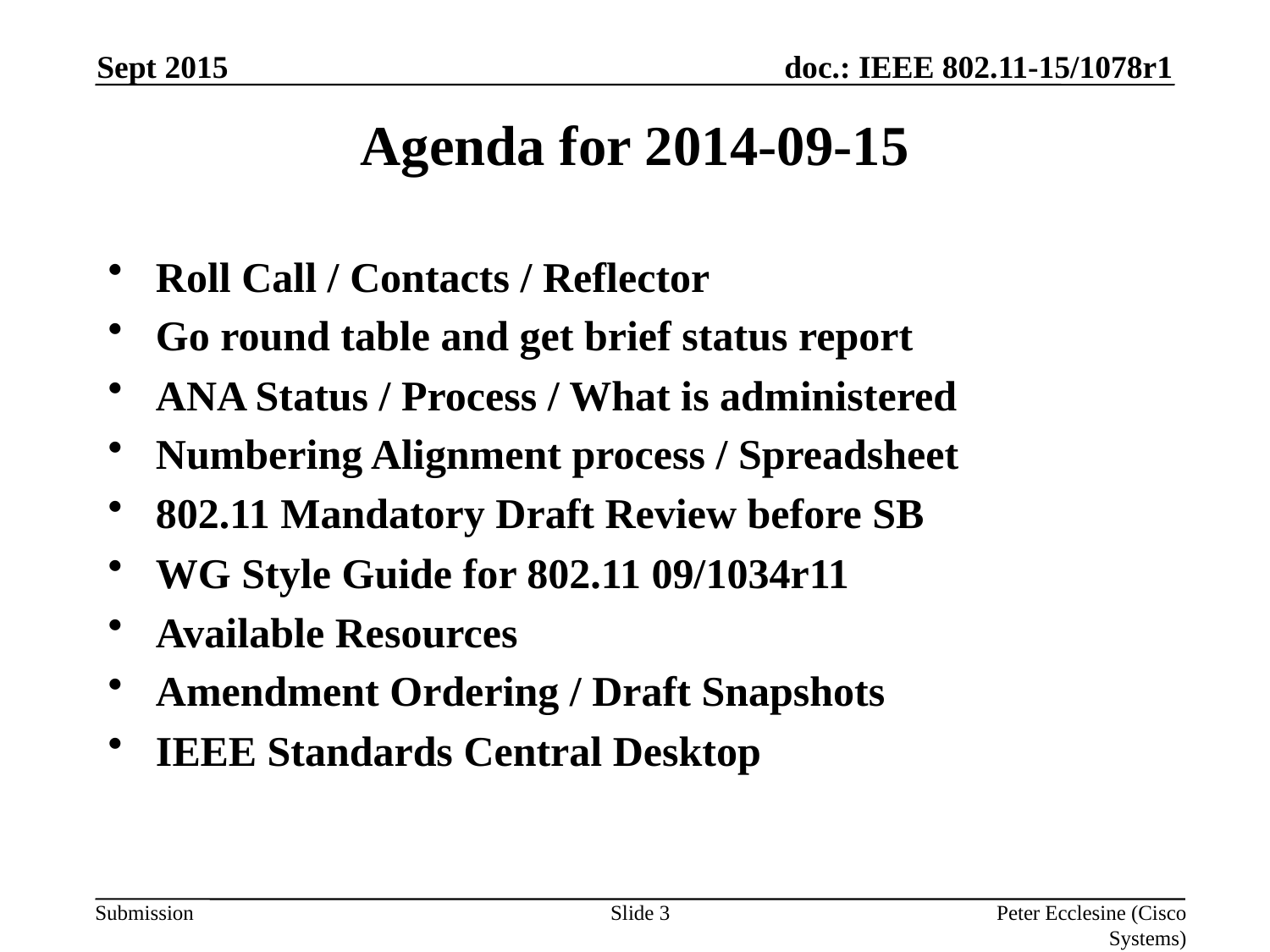

Sept 2015
# Agenda for 2014-09-15
Roll Call / Contacts / Reflector
Go round table and get brief status report
ANA Status / Process / What is administered
Numbering Alignment process / Spreadsheet
802.11 Mandatory Draft Review before SB
WG Style Guide for 802.11 09/1034r11
Available Resources
Amendment Ordering / Draft Snapshots
IEEE Standards Central Desktop

Slide 3
Peter Ecclesine (Cisco Systems)